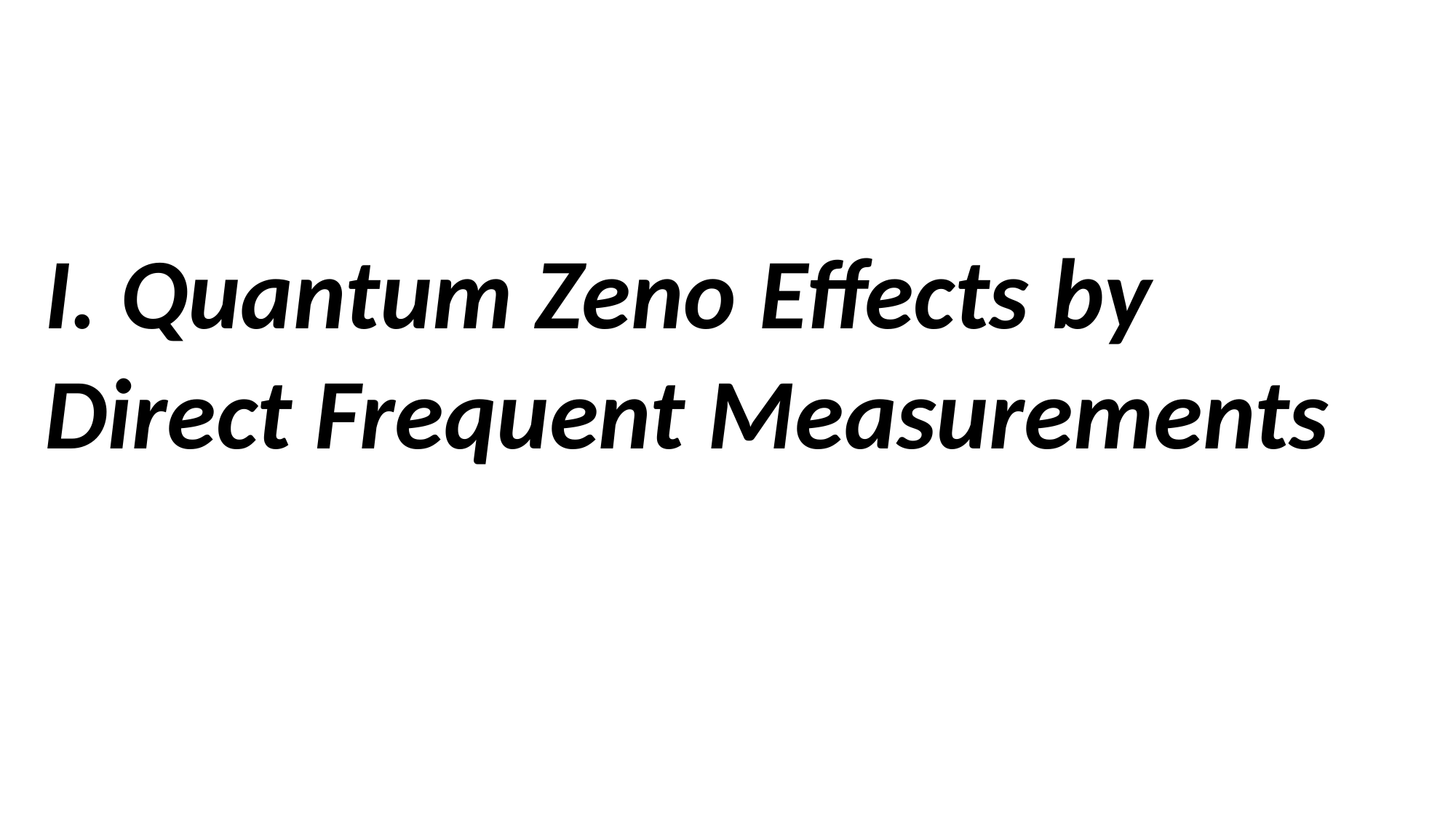

I. Quantum Zeno Effects by Direct Frequent Measurements